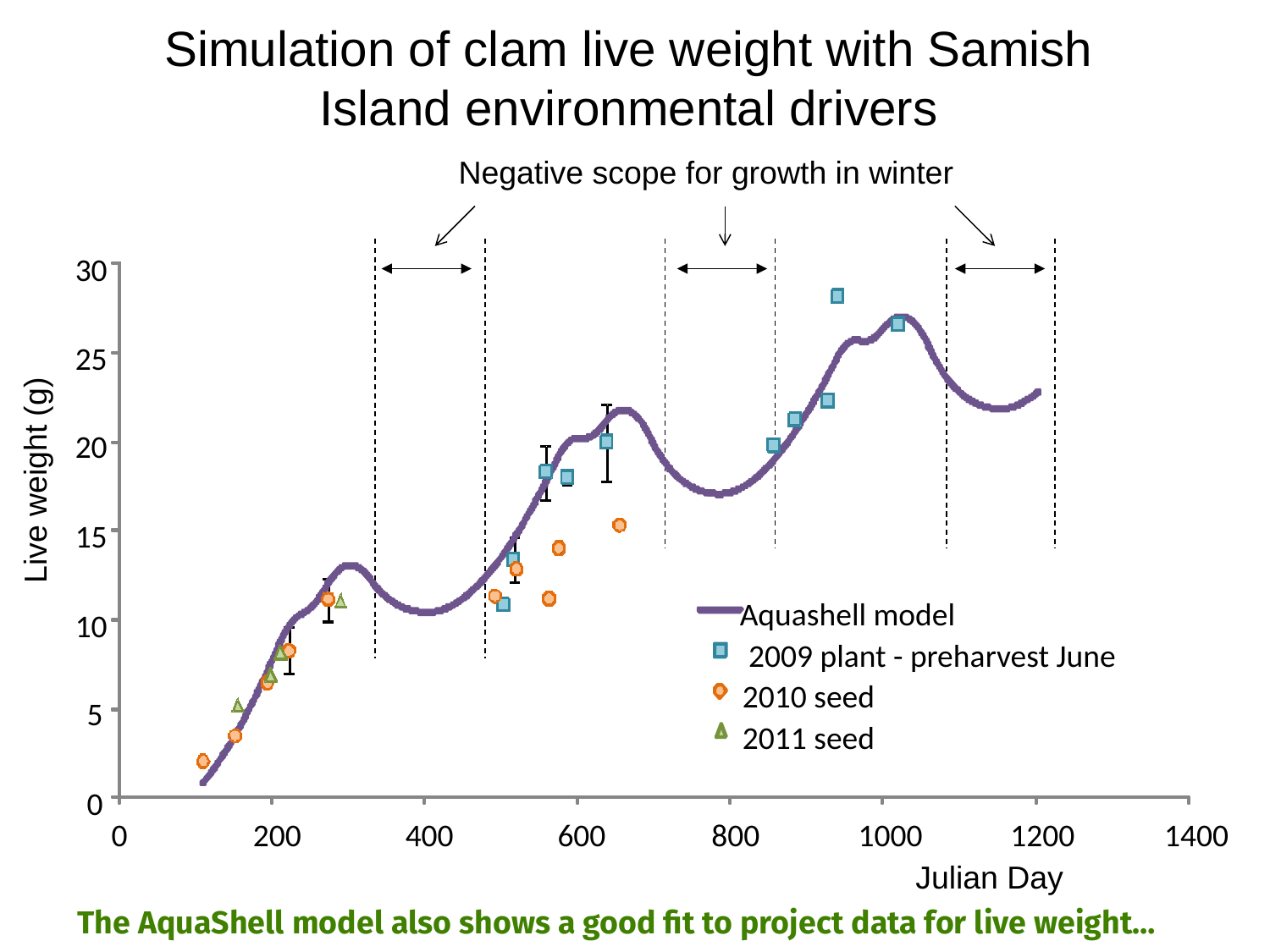

# Simulation of clam live weight with Samish Island environmental drivers
Negative scope for growth in winter
30

25

20

15

Aquashell model

10

2009 plant - preharvest June

2010 seed

5

2011 seed

0

0
200
400
600
800
1000
1200
1400
Live weight (g)
Julian Day
The AquaShell model also shows a good fit to project data for live weight…